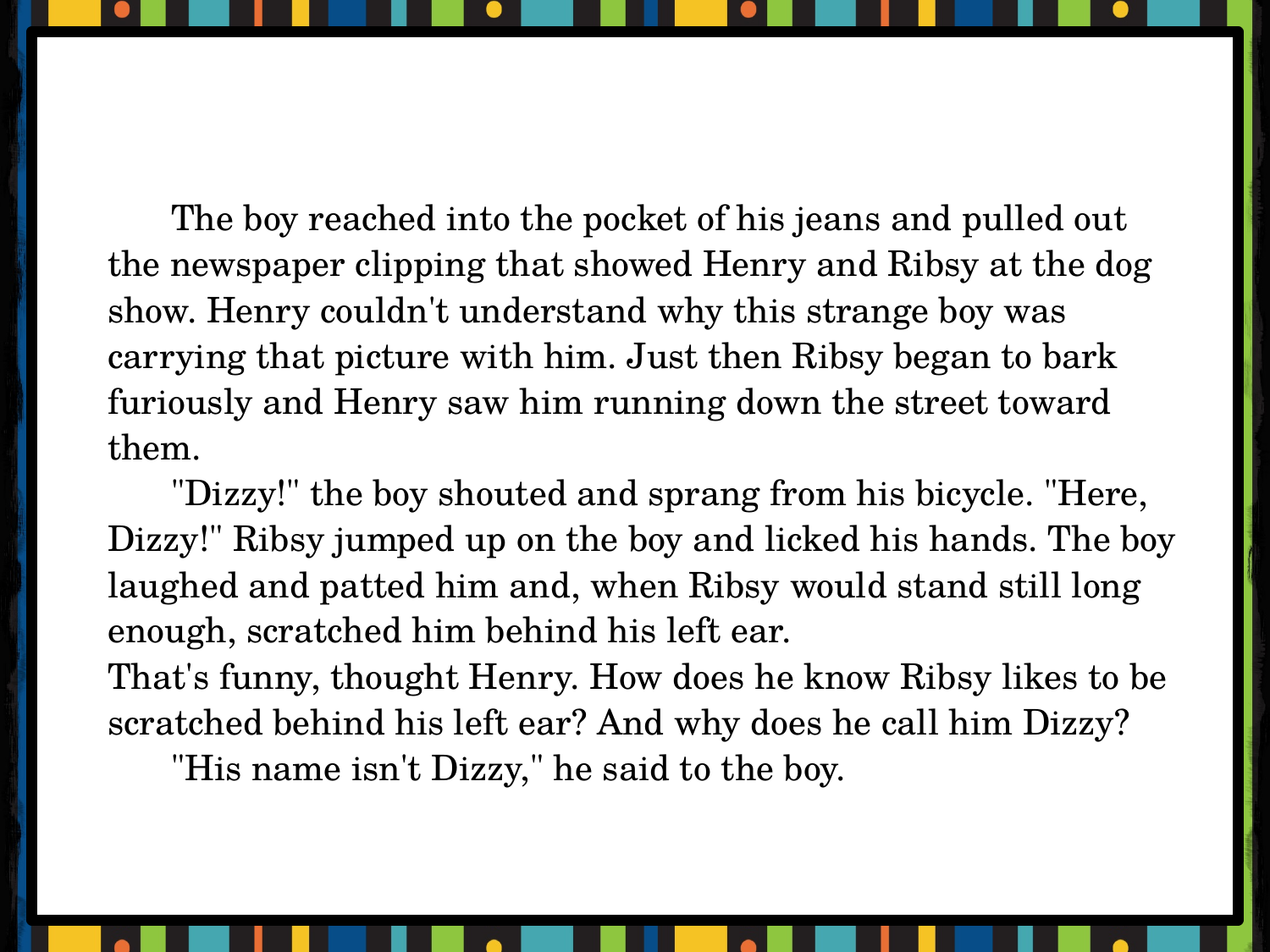

The boy reached into the pocket of his jeans and pulled out the newspaper clipping that showed Henry and Ribsy at the dog show. Henry couldn't understand why this strange boy was carrying that picture with him. Just then Ribsy began to bark furiously and Henry saw him running down the street toward them.
	"Dizzy!" the boy shouted and sprang from his bicycle. "Here, Dizzy!" Ribsy jumped up on the boy and licked his hands. The boy laughed and patted him and, when Ribsy would stand still long enough, scratched him behind his left ear.
That's funny, thought Henry. How does he know Ribsy likes to be scratched behind his left ear? And why does he call him Dizzy? 	"His name isn't Dizzy," he said to the boy.